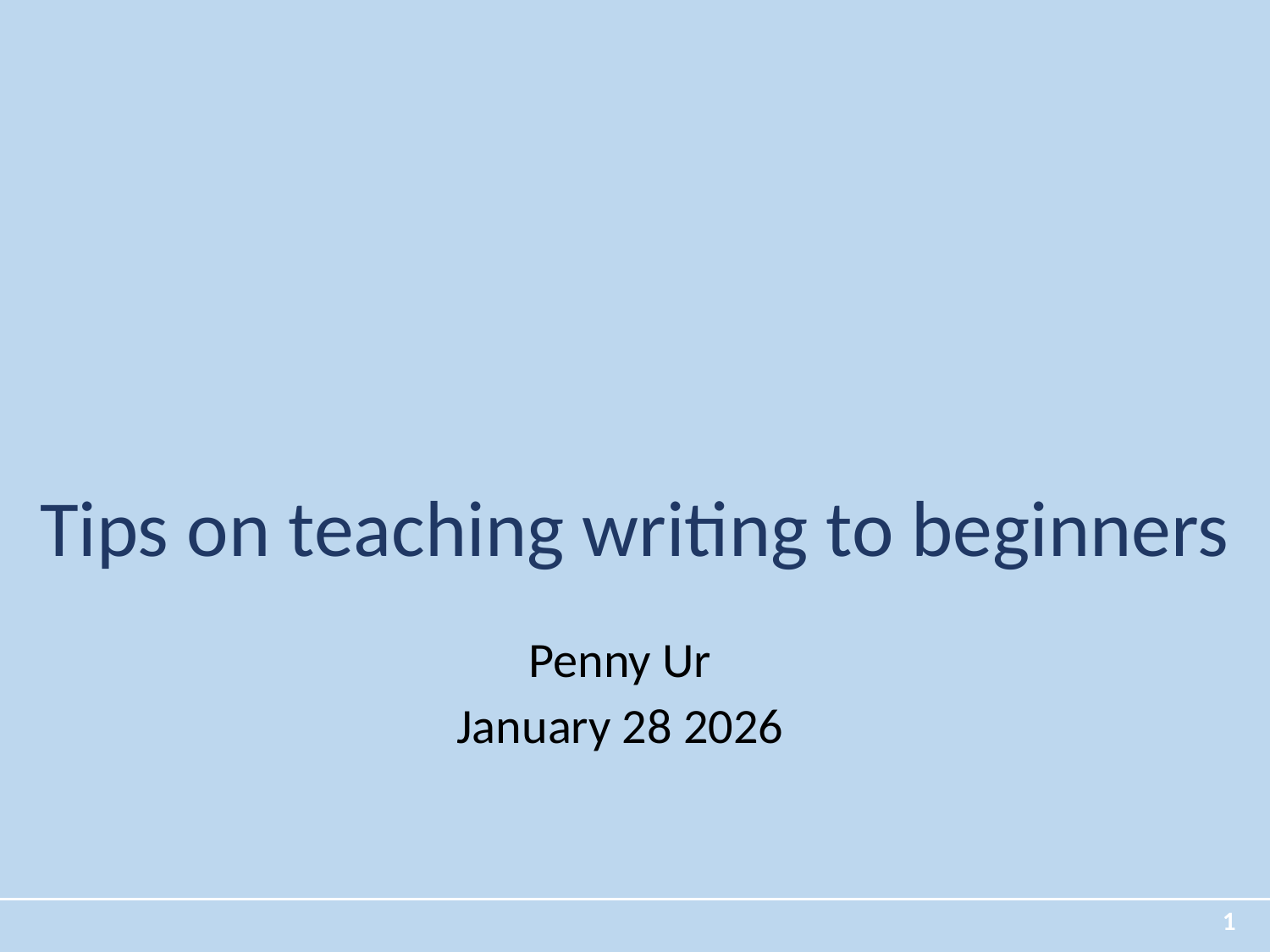

# Tips on teaching writing to beginners
Penny Ur
January 28 2026
1